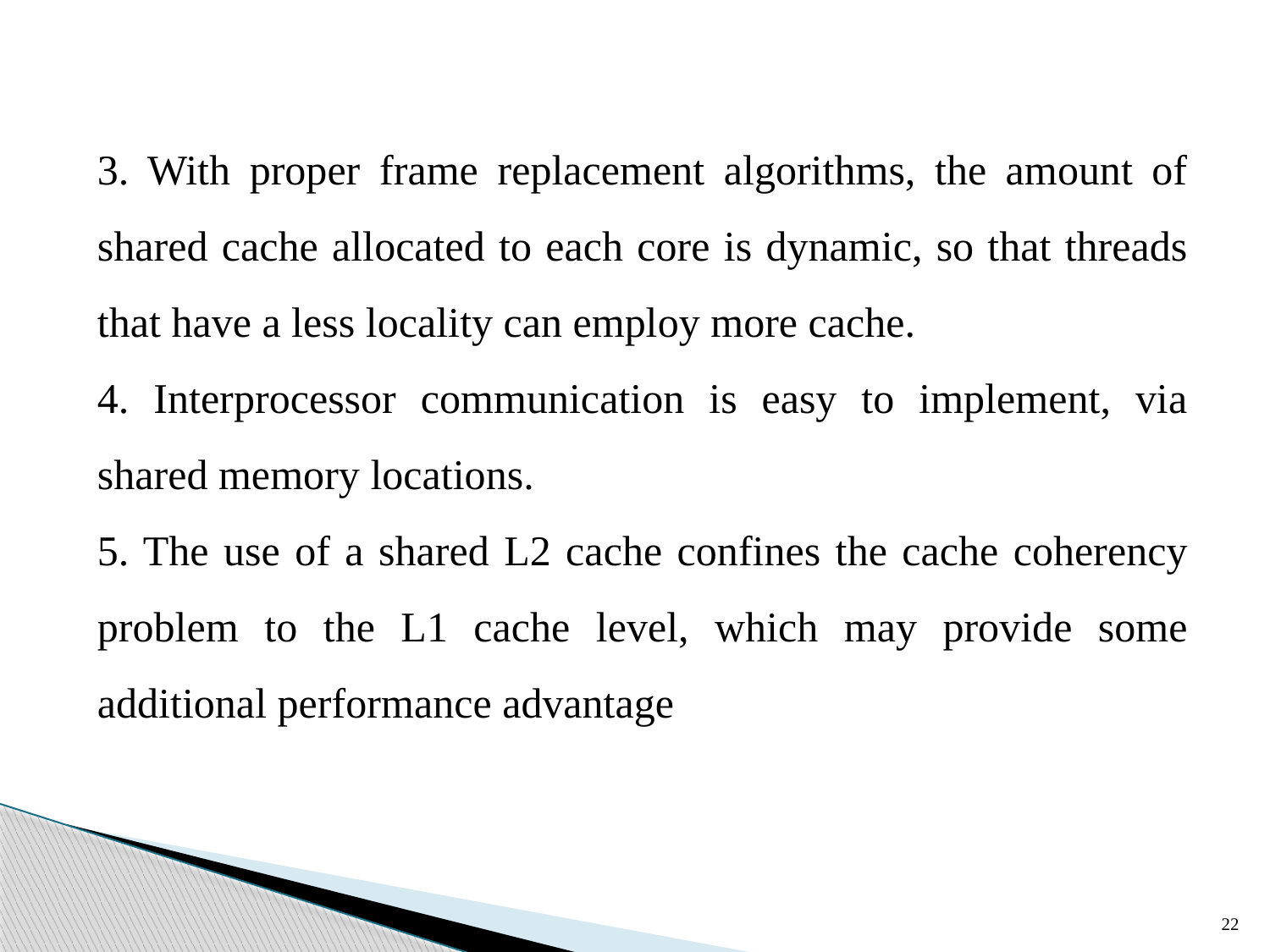

3. With proper frame replacement algorithms, the amount of shared cache allocated to each core is dynamic, so that threads that have a less locality can employ more cache.
4. Interprocessor communication is easy to implement, via shared memory locations.
5. The use of a shared L2 cache confines the cache coherency problem to the L1 cache level, which may provide some additional performance advantage
22